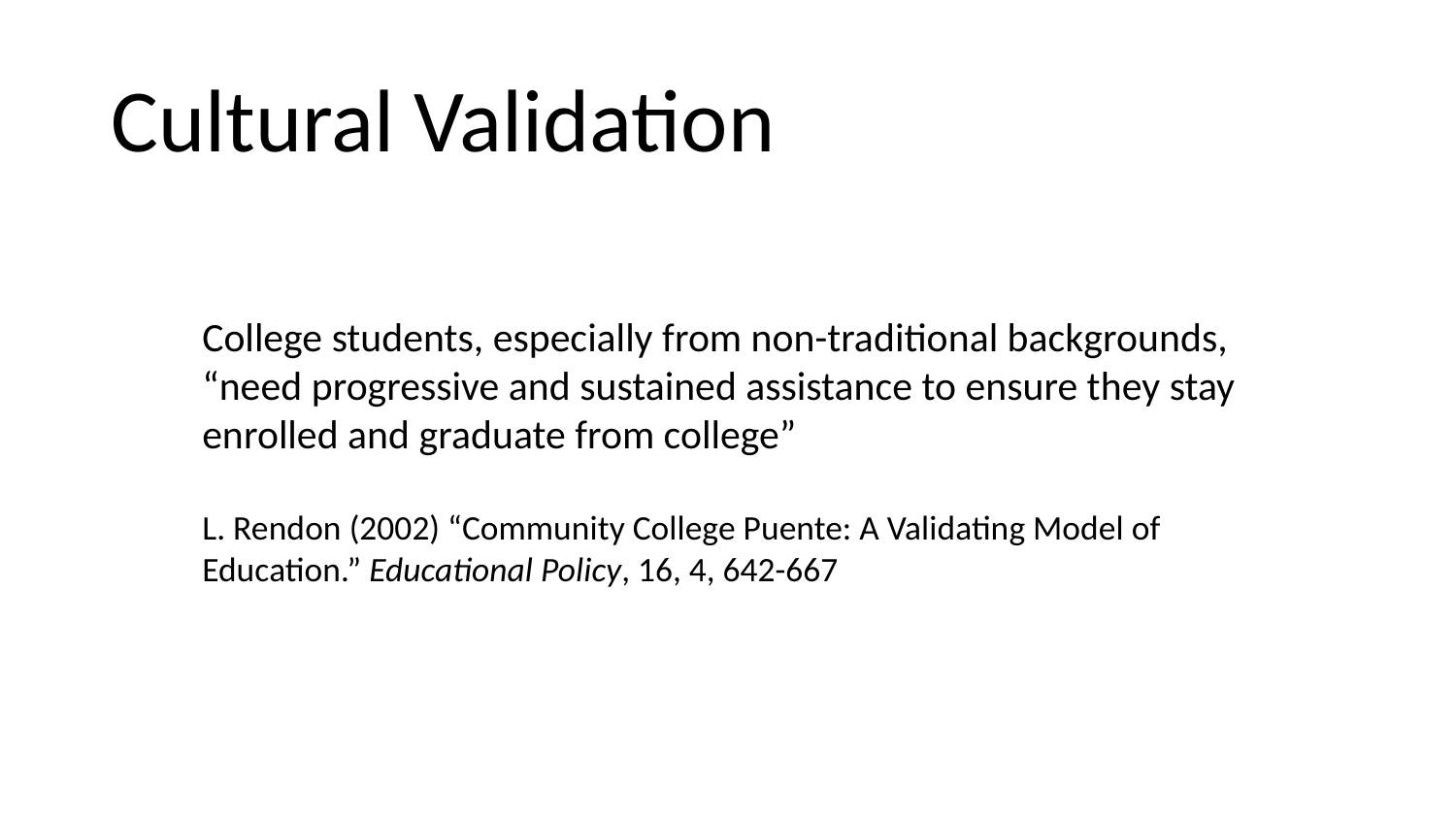

# Cultural Validation
College students, especially from non-traditional backgrounds, “need progressive and sustained assistance to ensure they stay enrolled and graduate from college”

L. Rendon (2002) “Community College Puente: A Validating Model of Education.” Educational Policy, 16, 4, 642-667